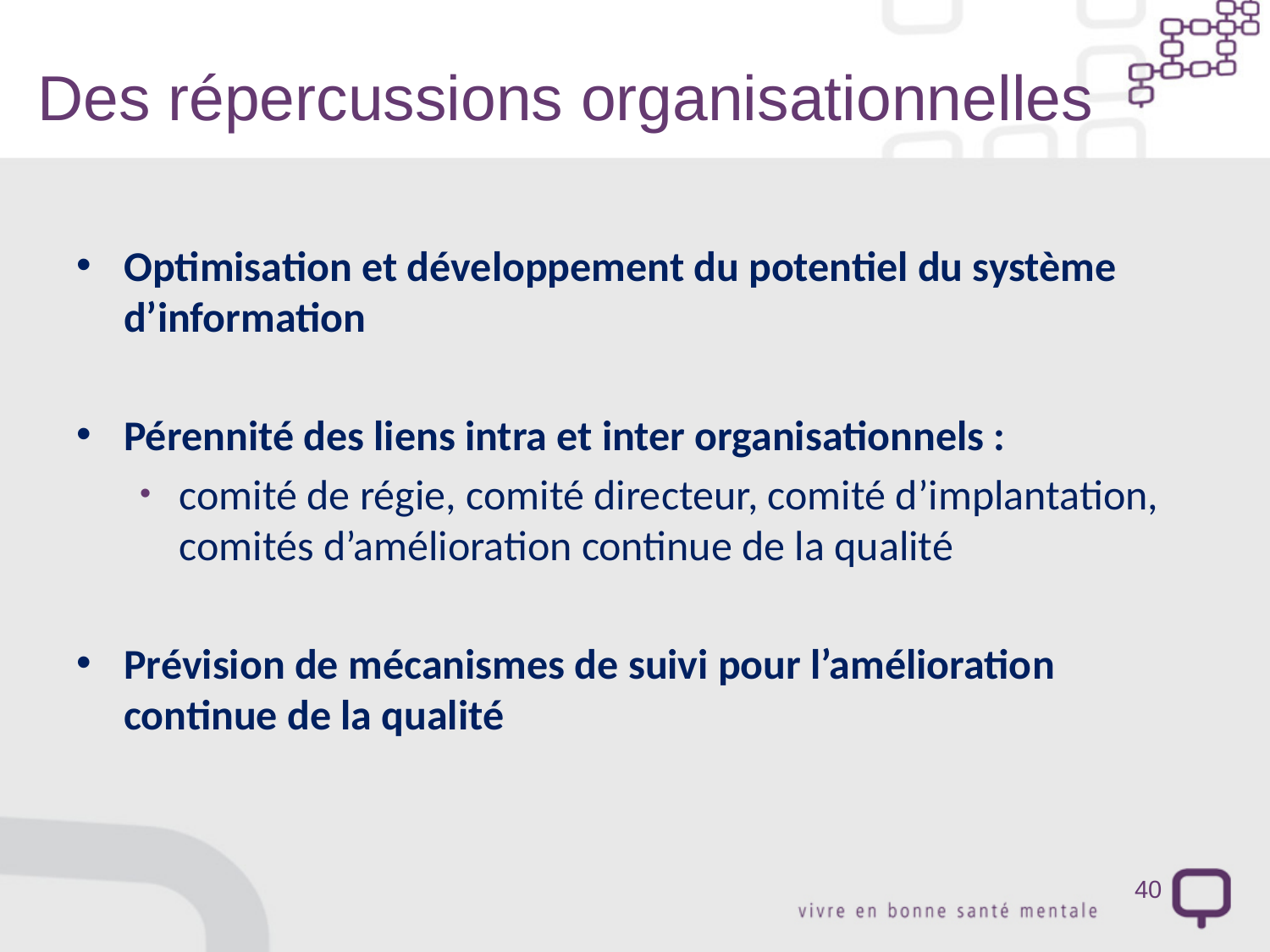

# Des répercussions organisationnelles
Optimisation et développement du potentiel du système d’information

Pérennité des liens intra et inter organisationnels :
comité de régie, comité directeur, comité d’implantation, comités d’amélioration continue de la qualité

Prévision de mécanismes de suivi pour l’amélioration continue de la qualité

40